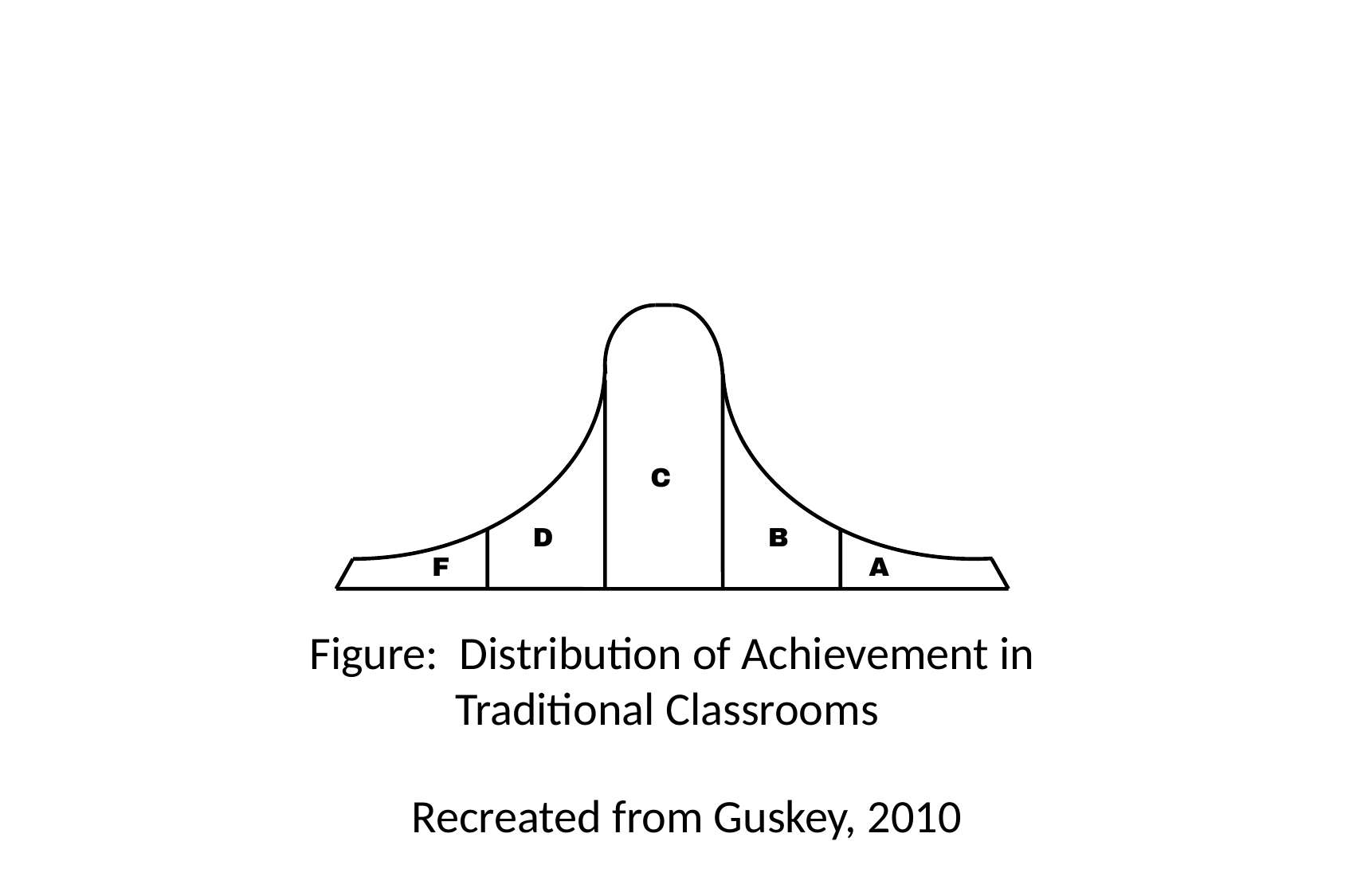

C
D
B

F
A

Figure:  Distribution of Achievement in Traditional Classrooms
Recreated from Guskey, 2010